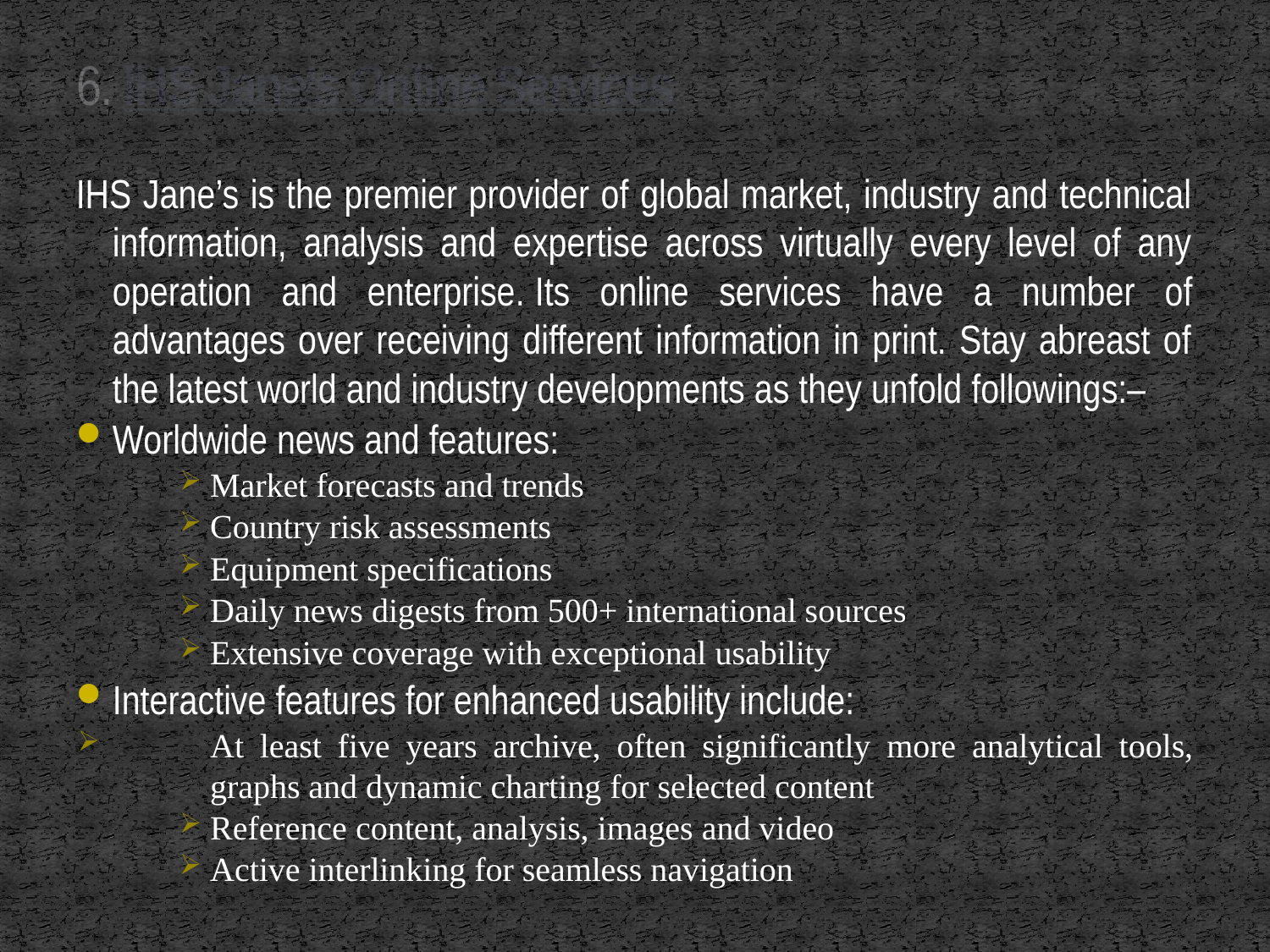

# 6. IHS Jane’s Online Services

IHS Jane’s is the premier provider of global market, industry and technical information, analysis and expertise across virtually every level of any operation and enterprise. Its online services have a number of advantages over receiving different information in print. Stay abreast of the latest world and industry developments as they unfold followings:–
Worldwide news and features:
Market forecasts and trends
Country risk assessments
Equipment specifications
Daily news digests from 500+ international sources
Extensive coverage with exceptional usability
Interactive features for enhanced usability include:
At least five years archive, often significantly more analytical tools, graphs and dynamic charting for selected content
Reference content, analysis, images and video
Active interlinking for seamless navigation